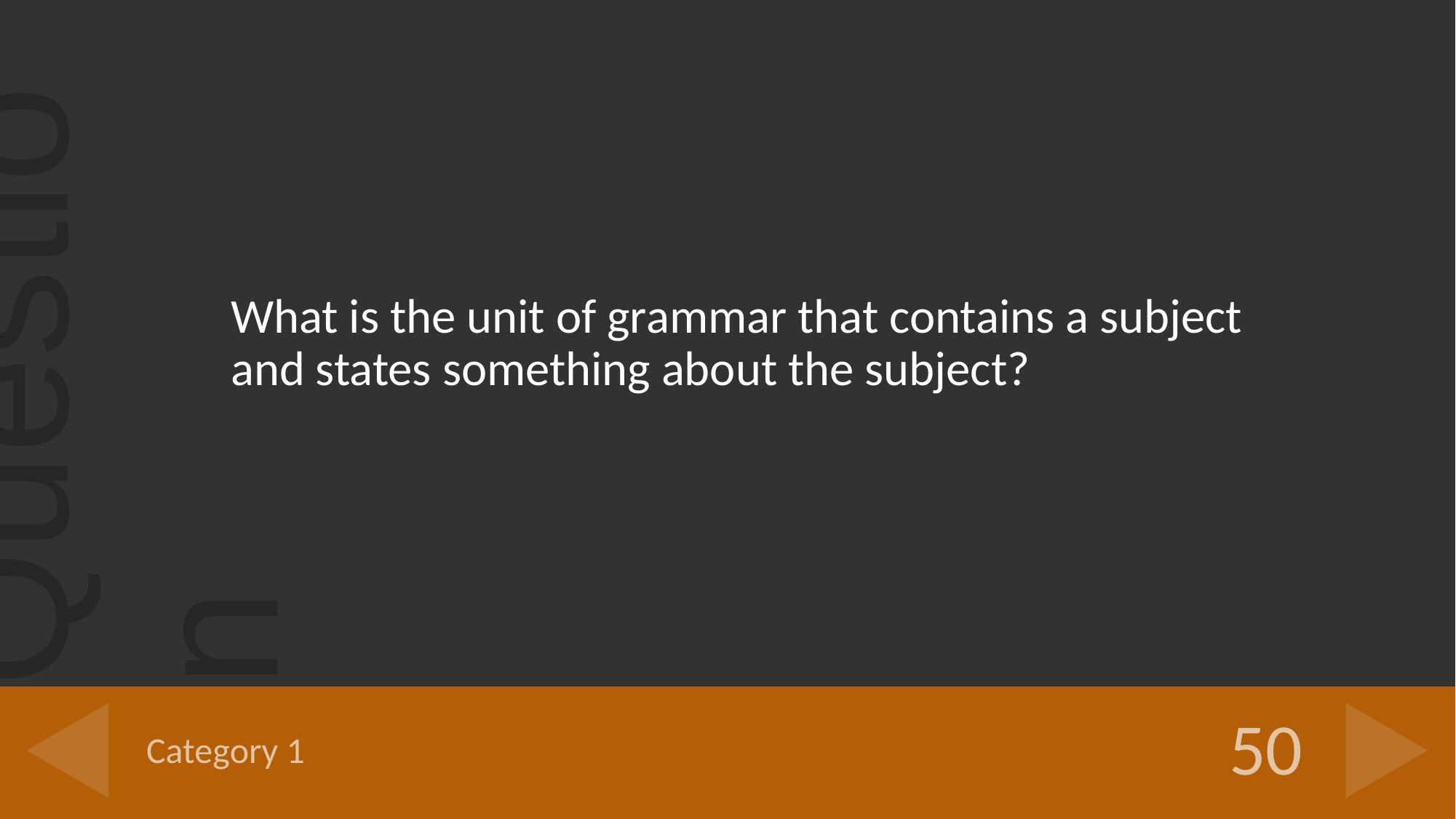

What is the unit of grammar that contains a subject and states something about the subject?
# Category 1
50